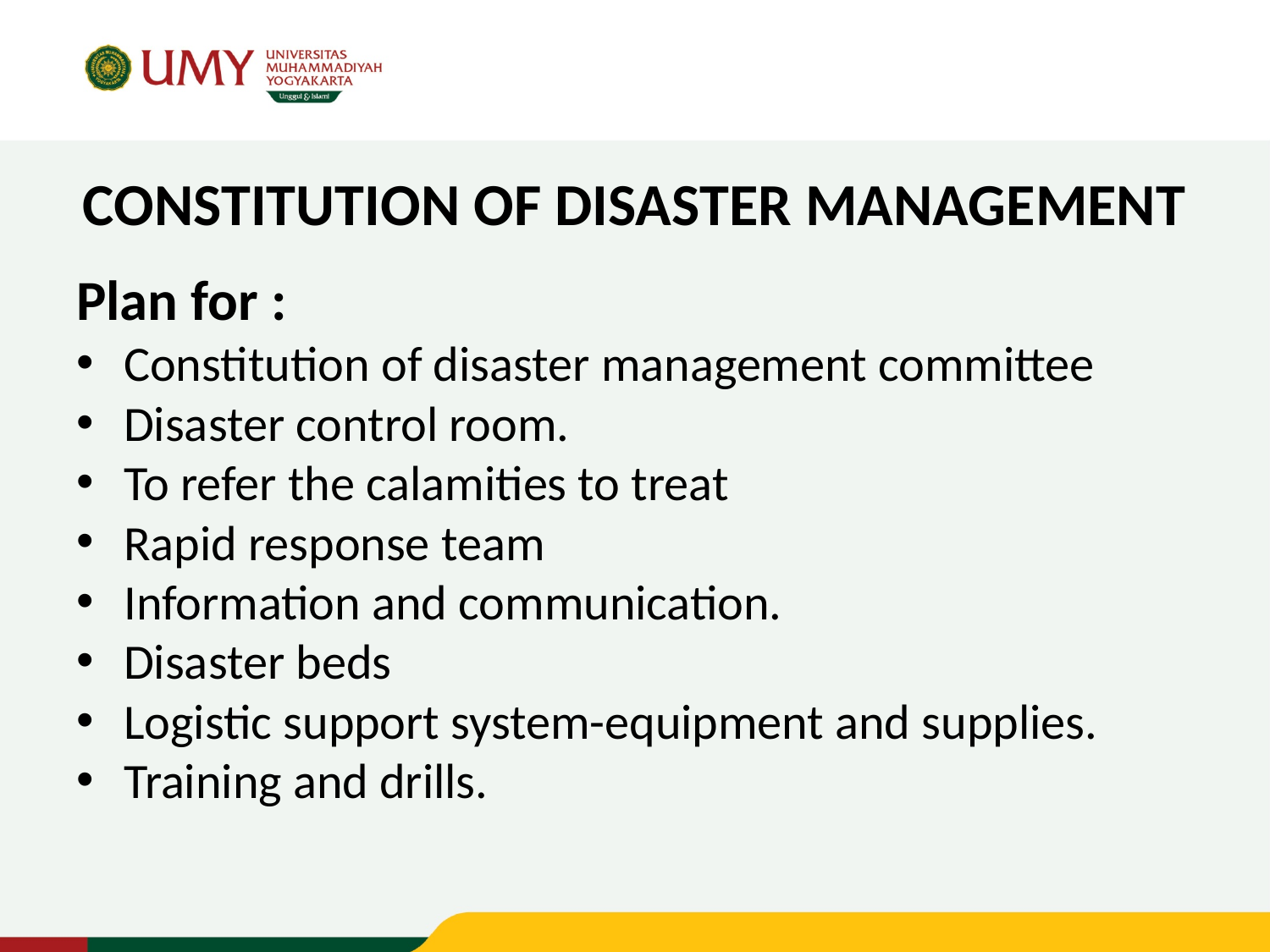

# CONSTITUTION OF DISASTER MANAGEMENT
Plan for :
Constitution of disaster management committee
Disaster control room.
To refer the calamities to treat
Rapid response team
Information and communication.
Disaster beds
Logistic support system-equipment and supplies.
Training and drills.